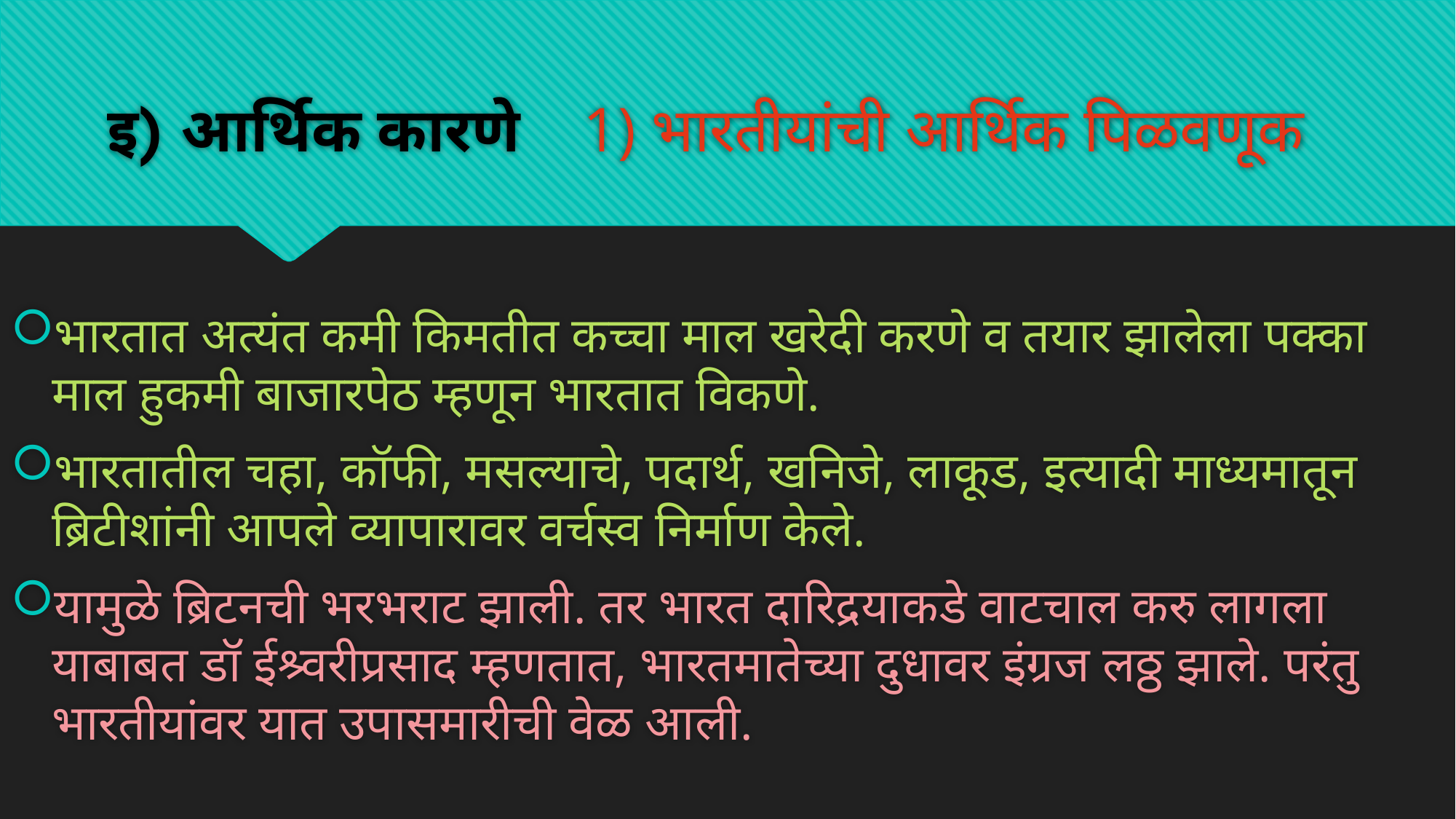

# इ) आर्थिक कारणे    1) भारतीयांची आर्थिक पिळवणूक

भारतात अत्यंत कमी किमतीत कच्चा माल खरेदी करणे व तयार झालेला पक्का माल हुकमी बाजारपेठ म्हणून भारतात विकणे.
भारतातील चहा, कॉफी, मसल्याचे, पदार्थ, खनिजे, लाकूड, इत्यादी माध्यमातून ब्रिटीशांनी आपले व्यापारावर वर्चस्व निर्माण केले.
यामुळे ब्रिटनची भरभराट झाली. तर भारत दारिद्रयाकडे वाटचाल करु लागला याबाबत डॉ ईश्र्वरीप्रसाद म्हणतात, भारतमातेच्या दुधावर इंग्रज लठ्ठ झाले. परंतु भारतीयांवर यात उपासमारीची वेळ आली.